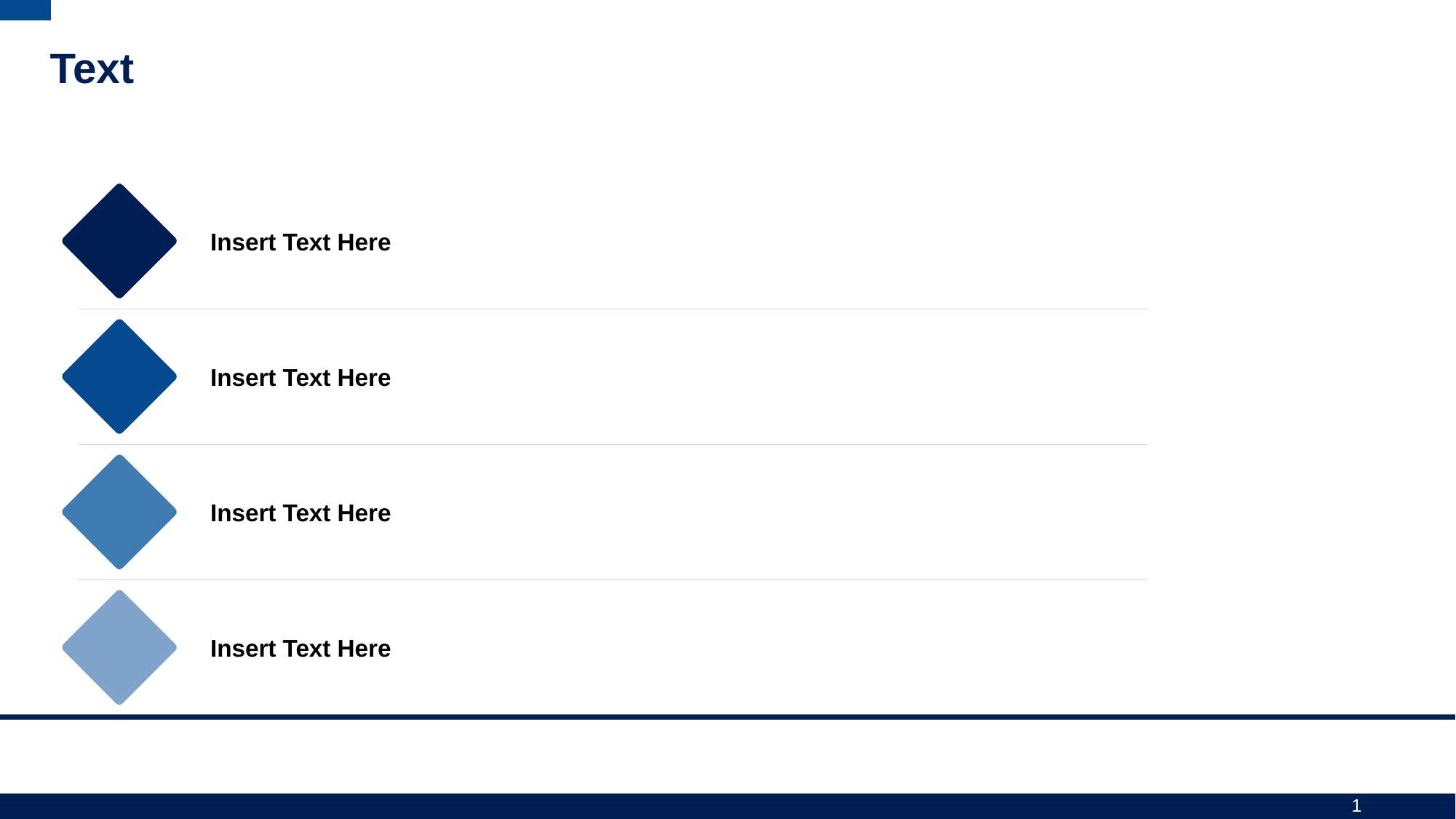

# Text
Insert Text Here

Insert Text Here

Insert Text Here

Insert Text Here

1